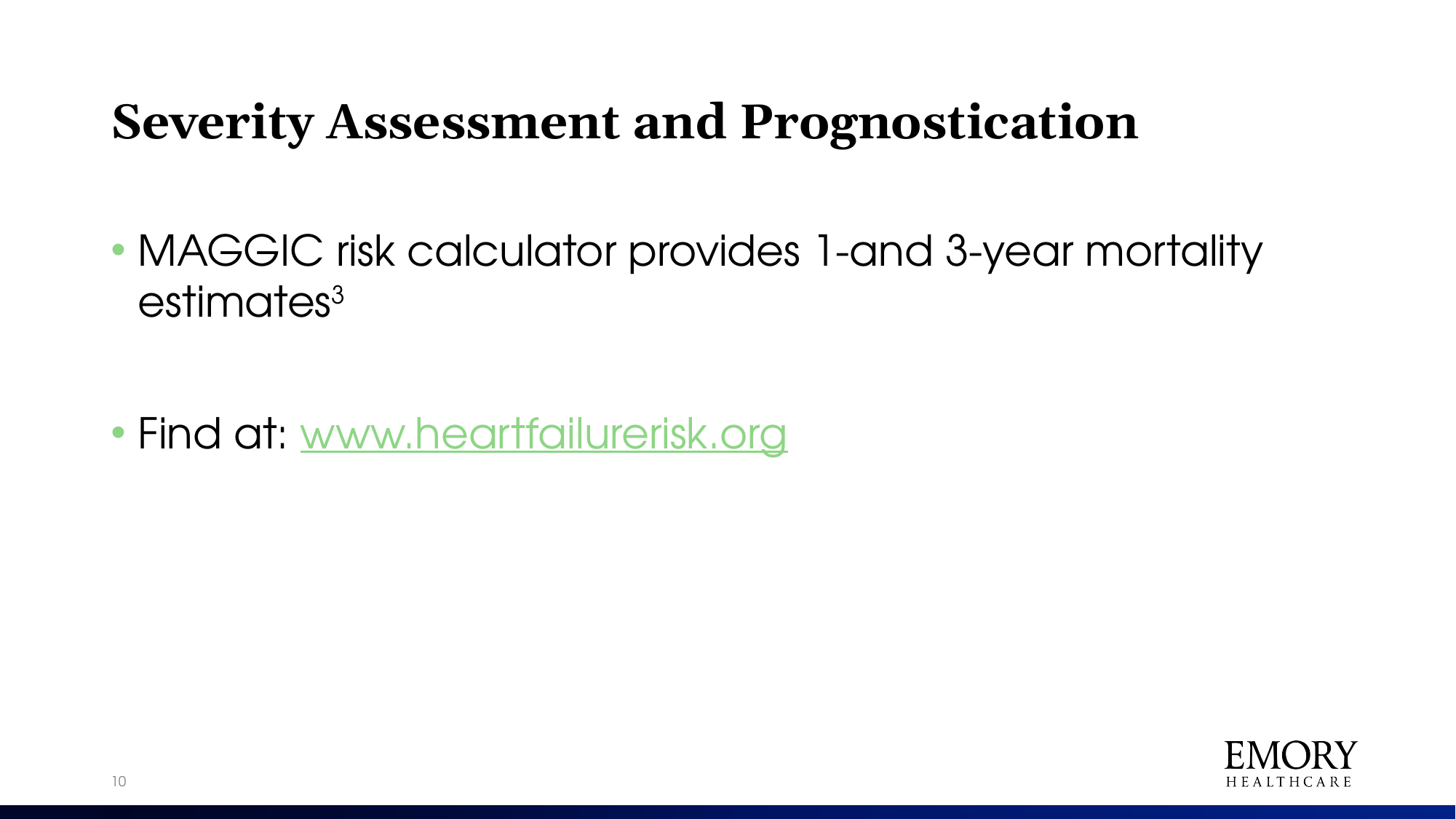

# Severity Assessment and Prognostication
MAGGIC risk calculator provides 1-and 3-year mortality estimates3

Find at: www.heartfailurerisk.org